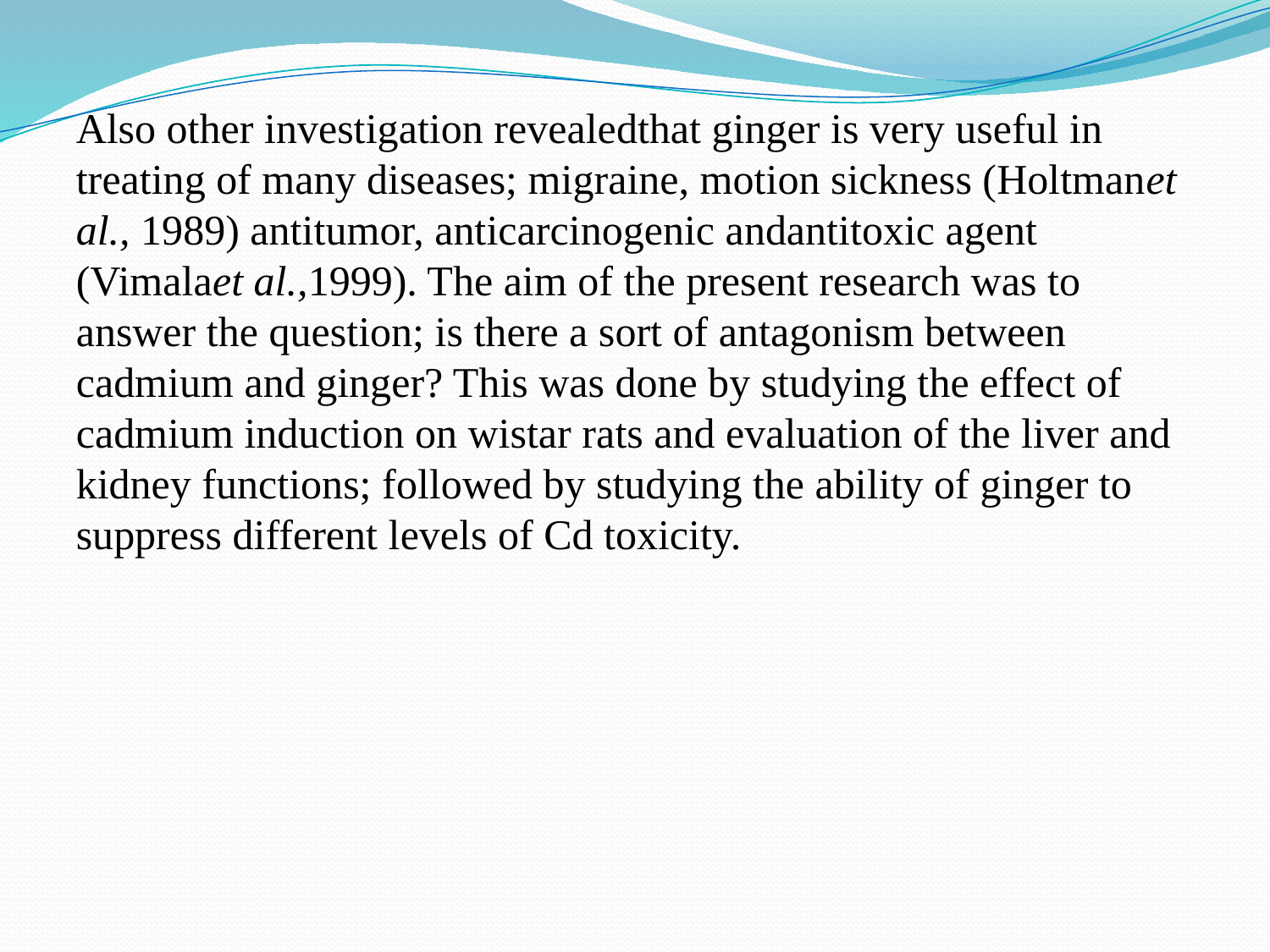

Also other investigation revealedthat ginger is very useful in treating of many diseases; migraine, motion sickness (Holtmanet al., 1989) antitumor, anticarcinogenic andantitoxic agent (Vimalaet al.,1999). The aim of the present research was to answer the question; is there a sort of antagonism between cadmium and ginger? This was done by studying the effect of cadmium induction on wistar rats and evaluation of the liver and kidney functions; followed by studying the ability of ginger to suppress different levels of Cd toxicity.